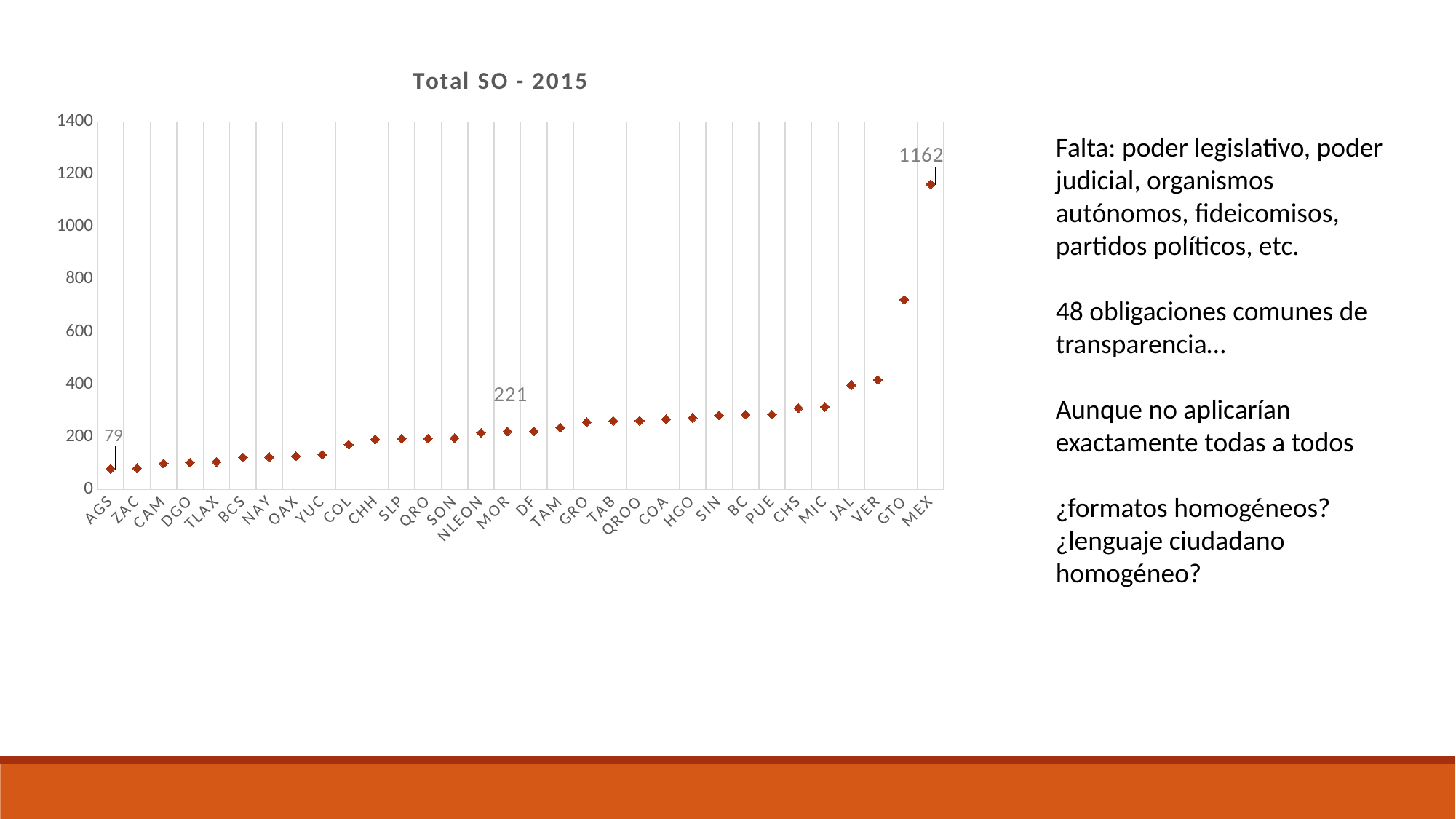

### Chart: Total SO - 2015

| Category |  |
|---|---|
| AGS | 79.0 |
| ZAC | 81.29310344827586 |
| CAM | 99.18181818181819 |
| DGO | 102.3076923076923 |
| TLAX | 105.6 |
| BCS | 122.6 |
| NAY | 123.2 |
| OAX | 127.21052631578948 |
| YUC | 133.0754716981132 |
| COL | 170.8 |
| CHH | 190.91044776119404 |
| SLP | 193.58620689655172 |
| QRO | 194.22222222222223 |
| SON | 196.125 |
| NLEON | 215.8235294117647 |
| MOR | 221.45454545454547 |
| DF | 222.0 |
| TAM | 235.7674418604651 |
| GRO | 256.9382716049383 |
| TAB | 261.4117647058823 |
| QROO | 262.0 |
| COA | 268.07894736842104 |
| HGO | 272.76190476190476 |
| SIN | 282.77777777777777 |
| BC | 285.0 |
| PUE | 285.6036866359447 |
| CHS | 310.1525423728814 |
| MIC | 314.8849557522124 |
| JAL | 397.656 |
| VER | 417.4811320754717 |
| GTO | 722.5217391304348 |
| MEX | 1162.104 |
Falta: poder legislativo, poder judicial, organismos autónomos, fideicomisos, partidos políticos, etc.

48 obligaciones comunes de transparencia…

Aunque no aplicarían exactamente todas a todos

¿formatos homogéneos?
¿lenguaje ciudadano homogéneo?